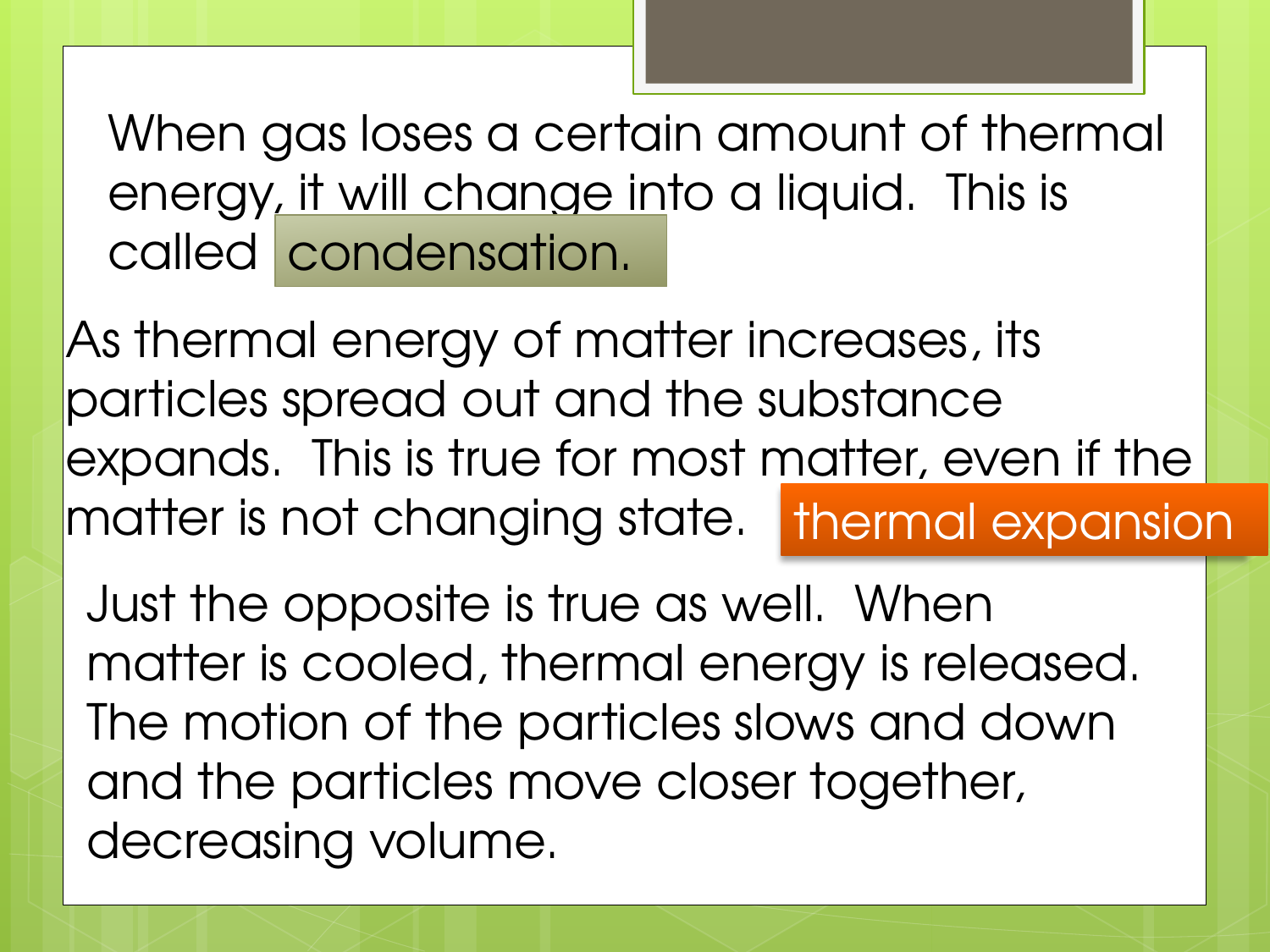

When gas loses a certain amount of thermal energy, it will change into a liquid.  This is called
condensation.
As thermal energy of matter increases, its particles spread out and the substance expands.  This is true for most matter, even if the matter is not changing state.
thermal expansion
Just the opposite is true as well.  When matter is cooled, thermal energy is released. The motion of the particles slows and down and the particles move closer together, decreasing volume.